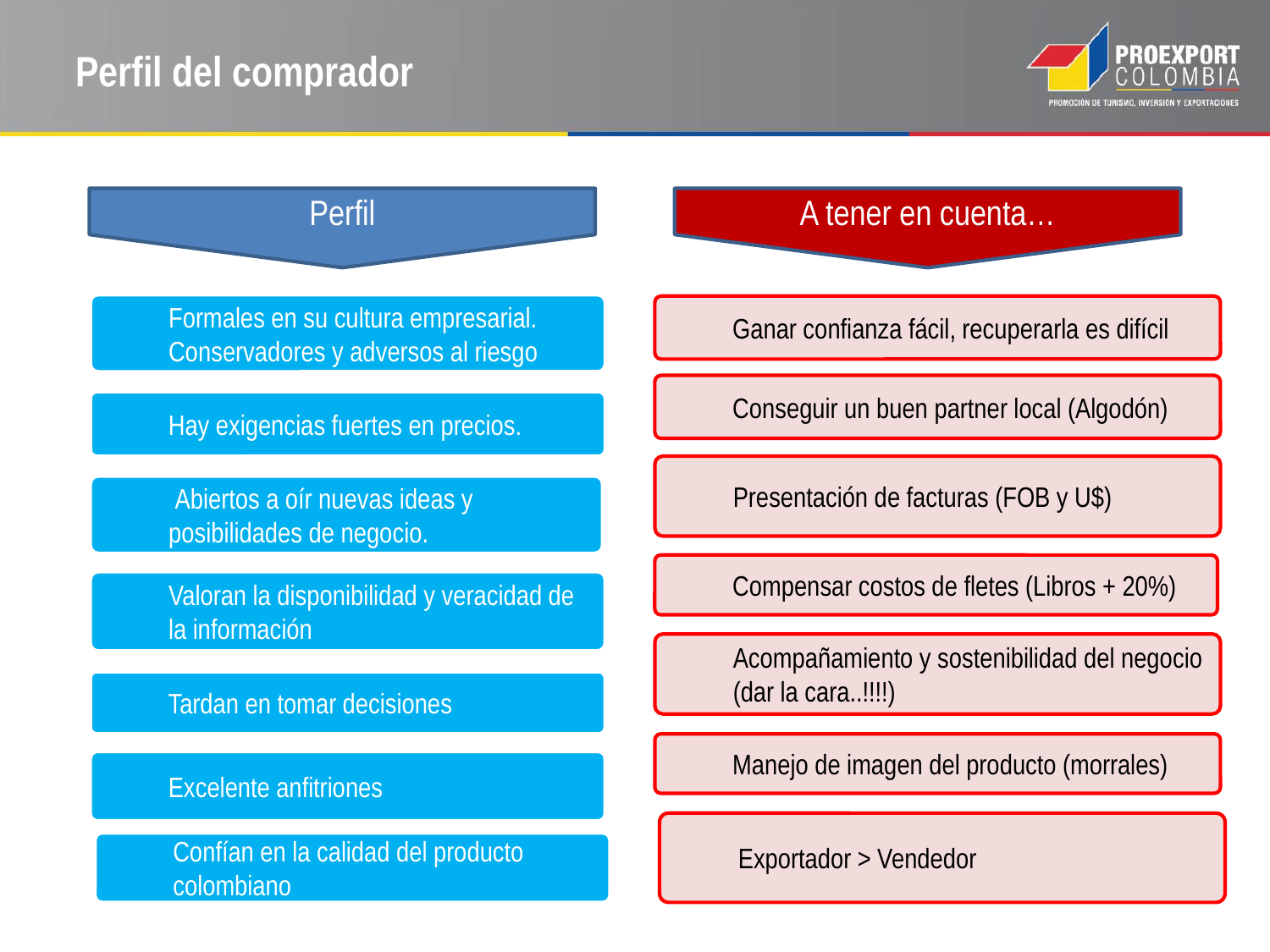

# Perfil del comprador

Perfil
A tener en cuenta…
Formales en su cultura empresarial. Conservadores y adversos al riesgo
Ganar confianza fácil, recuperarla es difícil
Conseguir un buen partner local (Algodón)
Hay exigencias fuertes en precios.
Presentación de facturas (FOB y U$)
 Abiertos a oír nuevas ideas y posibilidades de negocio.
Compensar costos de fletes (Libros + 20%)
Valoran la disponibilidad y veracidad de la información
Acompañamiento y sostenibilidad del negocio (dar la cara..!!!!)
Tardan en tomar decisiones
Manejo de imagen del producto (morrales)
Excelente anfitriones
Exportador > Vendedor
Confían en la calidad del producto colombiano